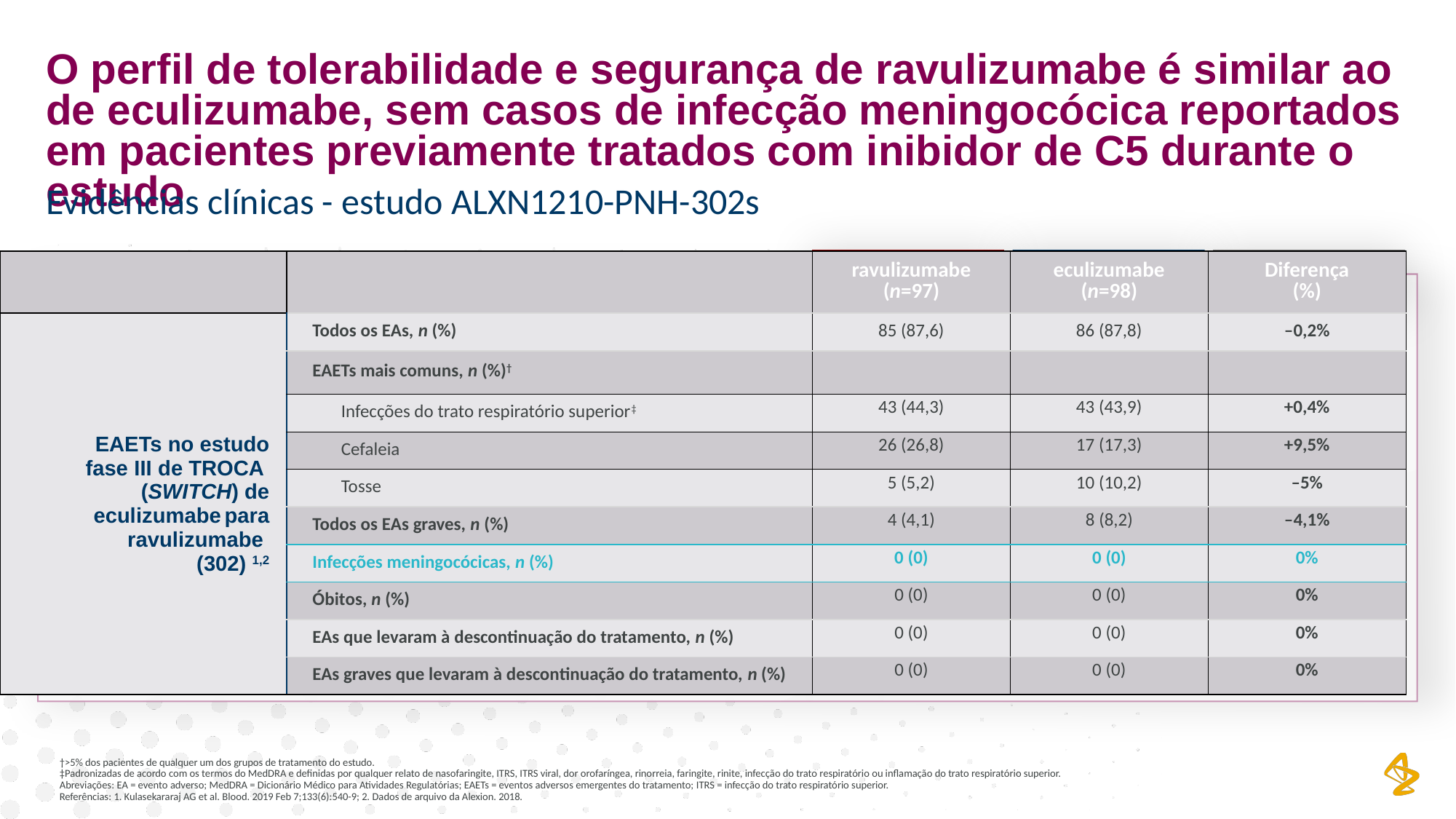

O perfil de tolerabilidade e segurança de ravulizumabe é similar ao de eculizumabe, sem casos de infecção meningocócica reportados em pacientes previamente tratados com inibidor de C5 durante o estudo
Evidências clínicas - estudo ALXN1210-PNH-302s

|  |  | ravulizumabe (n=97) | eculizumabe (n=98) | Diferença (%) |
| --- | --- | --- | --- | --- |
| EAETs no estudo fase III de TROCA (SWITCH) de eculizumabe para ravulizumabe (302) 1,2 | Todos os EAs, n (%) | 85 (87,6) | 86 (87,8) | –0,2% |
|  | EAETs mais comuns, n (%)† |  |  |  |
|  | Infecções do trato respiratório superior‡ | 43 (44,3) | 43 (43,9) | +0,4% |
|  | Cefaleia | 26 (26,8) | 17 (17,3) | +9,5% |
|  | Tosse | 5 (5,2) | 10 (10,2) | –5% |
|  | Todos os EAs graves, n (%) | 4 (4,1) | 8 (8,2) | –4,1% |
|  | Infecções meningocócicas, n (%) | 0 (0) | 0 (0) | 0% |
|  | Óbitos, n (%) | 0 (0) | 0 (0) | 0% |
|  | EAs que levaram à descontinuação do tratamento, n (%) | 0 (0) | 0 (0) | 0% |
|  | EAs graves que levaram à descontinuação do tratamento, n (%) | 0 (0) | 0 (0) | 0% |

†>5% dos pacientes de qualquer um dos grupos de tratamento do estudo.
‡Padronizadas de acordo com os termos do MedDRA e definidas por qualquer relato de nasofaringite, ITRS, ITRS viral, dor orofaríngea, rinorreia, faringite, rinite, infecção do trato respiratório ou inflamação do trato respiratório superior.
Abreviações: EA = evento adverso; MedDRA = Dicionário Médico para Atividades Regulatórias; EAETs = eventos adversos emergentes do tratamento; ITRS = infecção do trato respiratório superior.
Referências: 1. Kulasekararaj AG et al. Blood. 2019 Feb 7;133(6):540-9; 2. Dados de arquivo da Alexion. 2018.